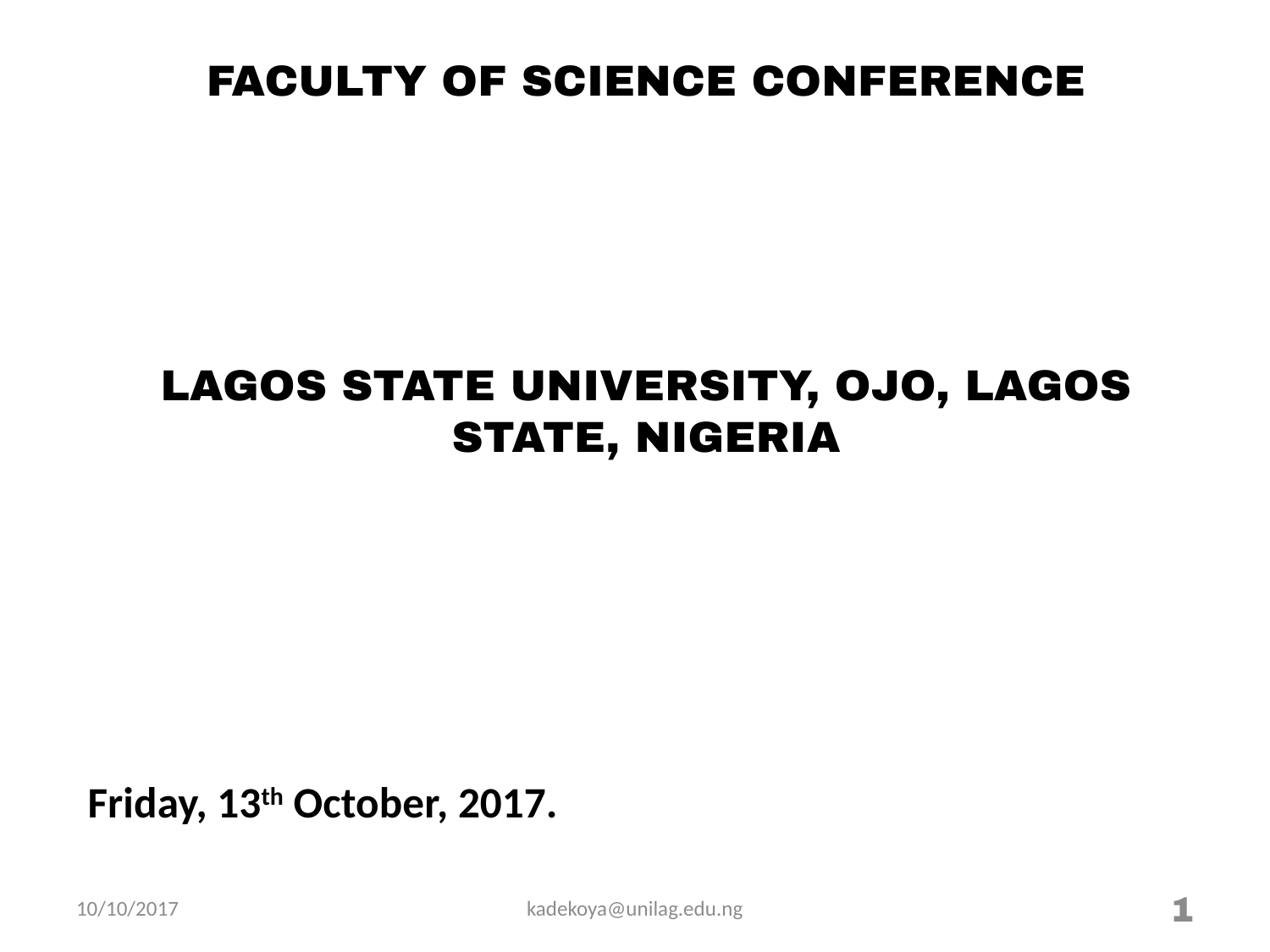

FACULTY OF SCIENCE CONFERENCE

LAGOS STATE UNIVERSITY, OJO, LAGOS STATE, NIGERIA

Friday, 13th October, 2017.

10/10/2017
kadekoya@unilag.edu.ng
1